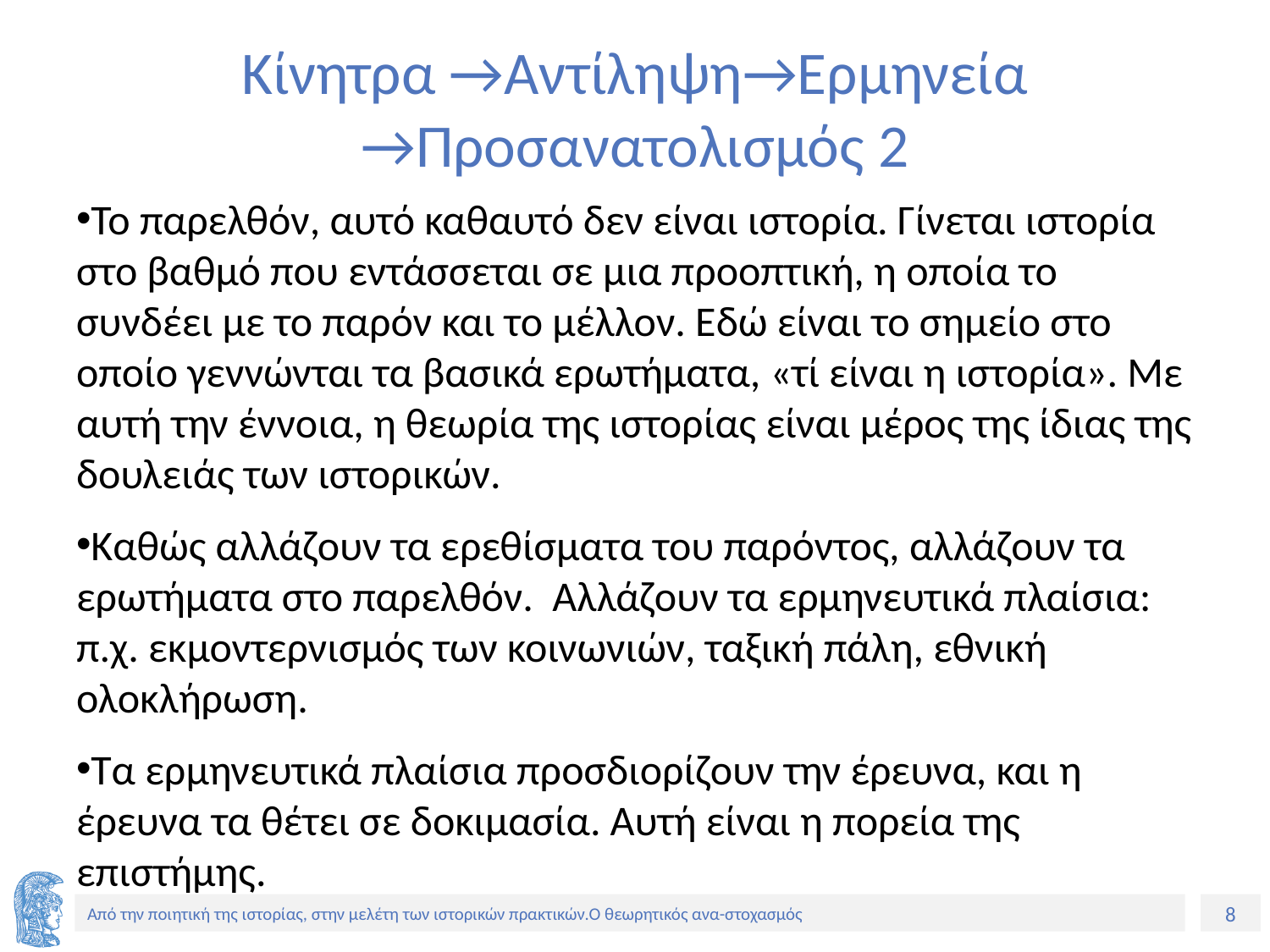

# Κίνητρα →Αντίληψη→Ερμηνεία →Προσανατολισμός 2
Το παρελθόν, αυτό καθαυτό δεν είναι ιστορία. Γίνεται ιστορία στο βαθμό που εντάσσεται σε μια προοπτική, η οποία το συνδέει με το παρόν και το μέλλον. Εδώ είναι το σημείο στο οποίο γεννώνται τα βασικά ερωτήματα, «τί είναι η ιστορία». Με αυτή την έννοια, η θεωρία της ιστορίας είναι μέρος της ίδιας της δουλειάς των ιστορικών.
Καθώς αλλάζουν τα ερεθίσματα του παρόντος, αλλάζουν τα ερωτήματα στο παρελθόν.  Αλλάζουν τα ερμηνευτικά πλαίσια: π.χ. εκμοντερνισμός των κοινωνιών, ταξική πάλη, εθνική ολοκλήρωση.
Τα ερμηνευτικά πλαίσια προσδιορίζουν την έρευνα, και η έρευνα τα θέτει σε δοκιμασία. Αυτή είναι η πορεία της επιστήμης.